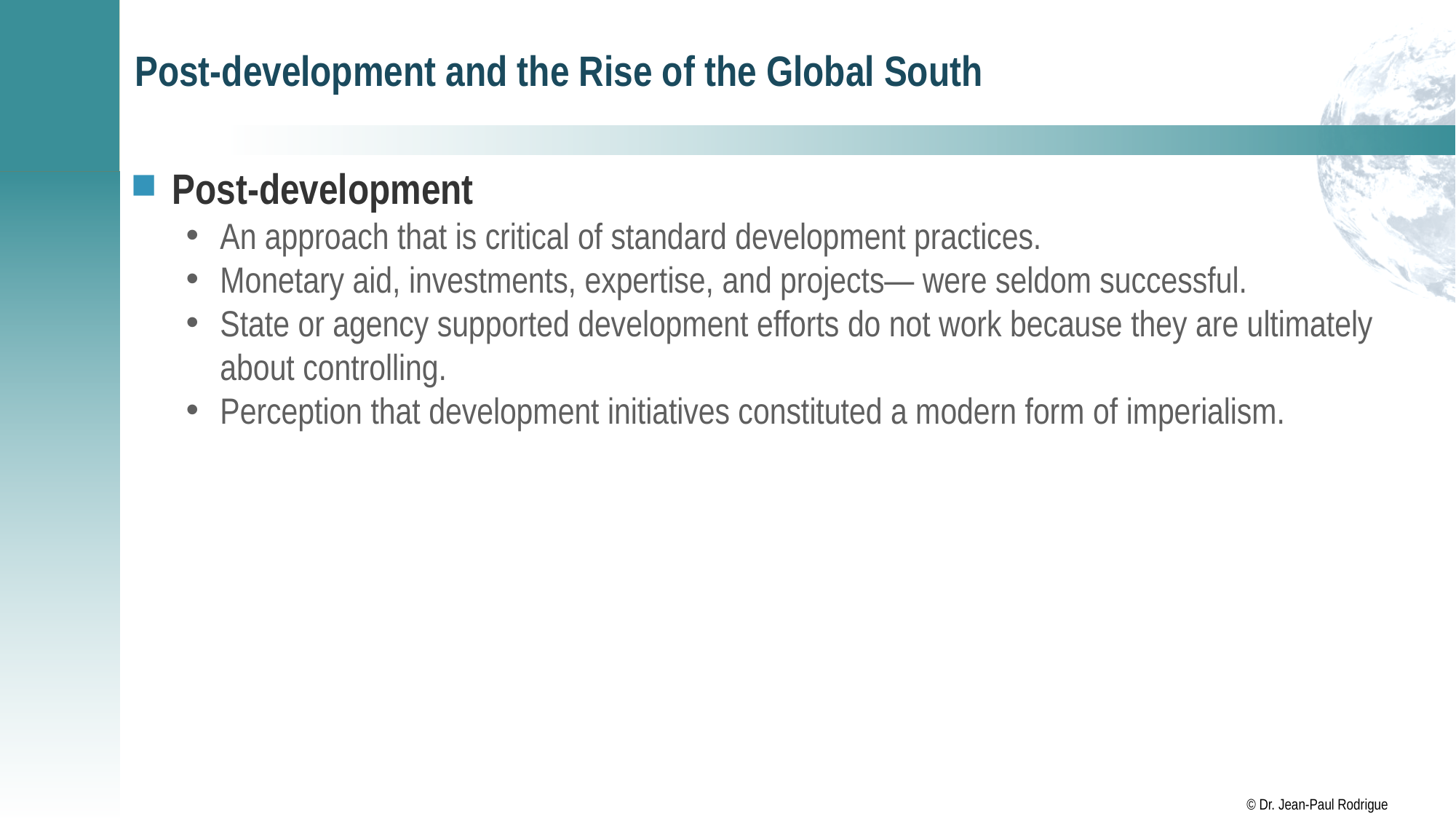

# Post-development and the Rise of the Global South
Post-development
An approach that is critical of standard development practices.
Monetary aid, investments, expertise, and projects— were seldom successful.
State or agency supported development efforts do not work because they are ultimately about controlling.
Perception that development initiatives constituted a modern form of imperialism.